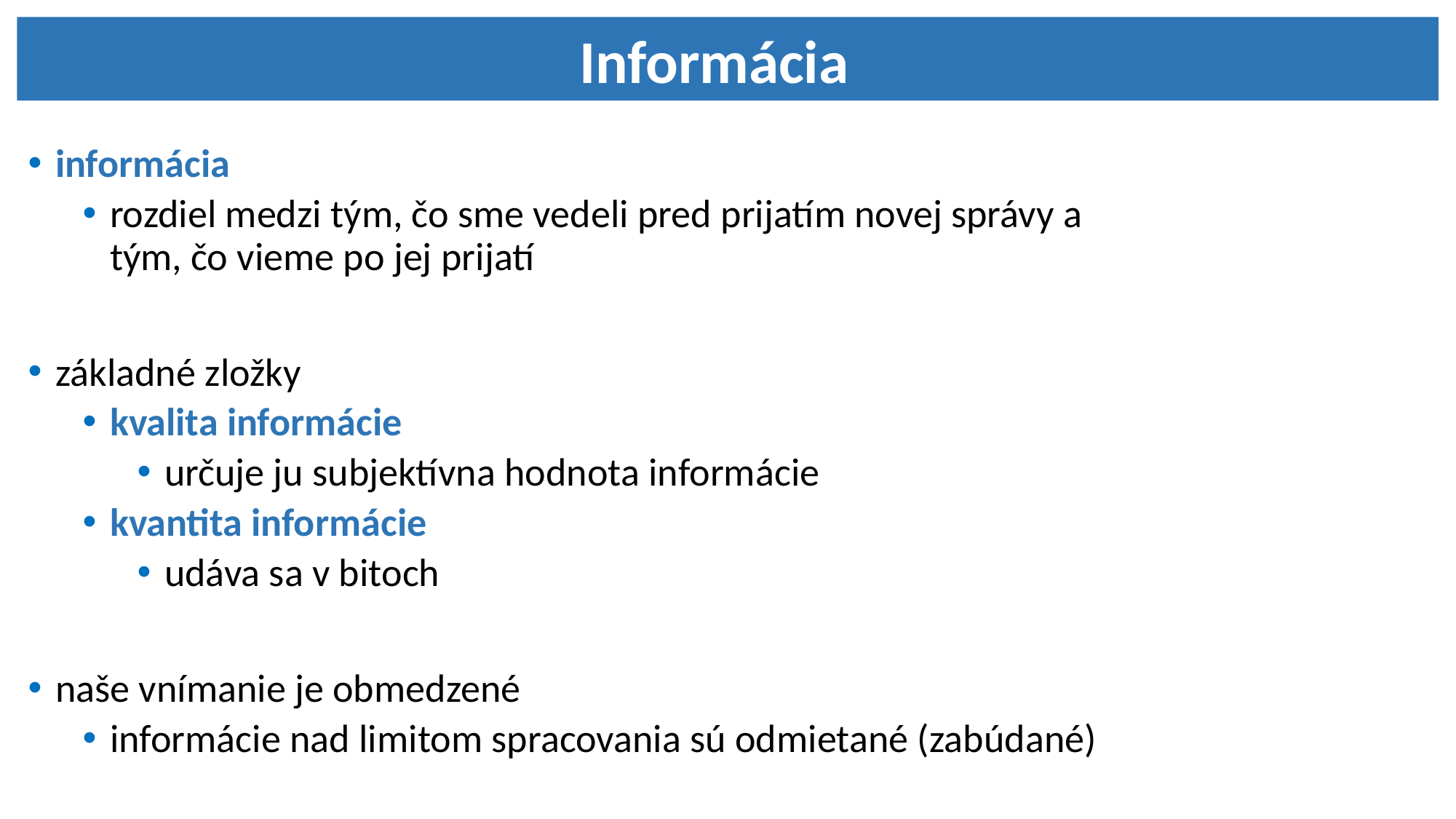

Informácia
informácia
rozdiel medzi tým, čo sme vedeli pred prijatím novej správy a tým, čo vieme po jej prijatí

základné zložky
kvalita informácie
určuje ju subjektívna hodnota informácie
kvantita informácie
udáva sa v bitoch

naše vnímanie je obmedzené
informácie nad limitom spracovania sú odmietané (zabúdané)